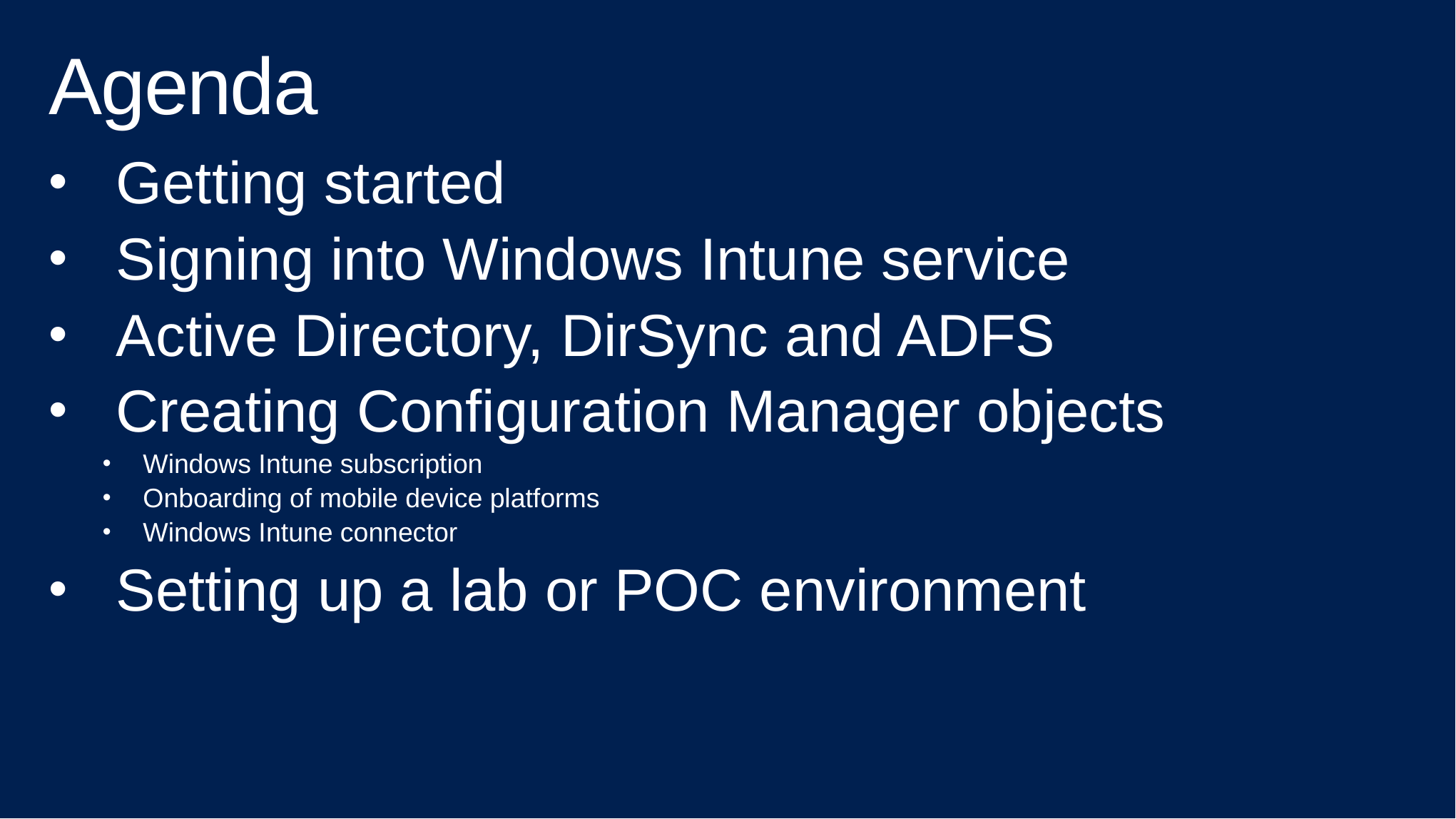

# Agenda
Getting started
Signing into Windows Intune service
Active Directory, DirSync and ADFS
Creating Configuration Manager objects
Windows Intune subscription
Onboarding of mobile device platforms
Windows Intune connector
Setting up a lab or POC environment